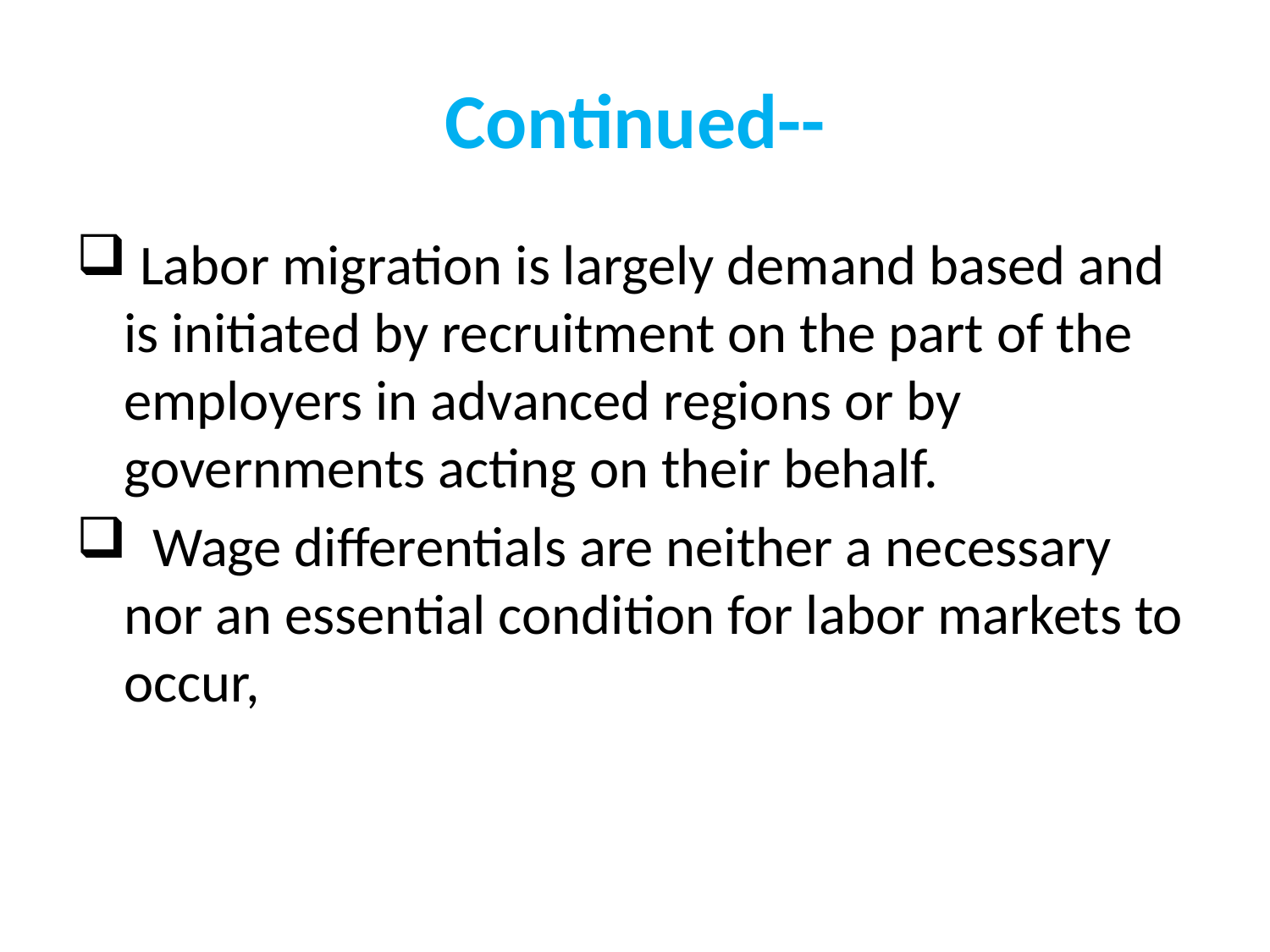

# Continued--
 Labor migration is largely demand based and is initiated by recruitment on the part of the employers in advanced regions or by governments acting on their behalf.
  Wage differentials are neither a necessary nor an essential condition for labor markets to occur,